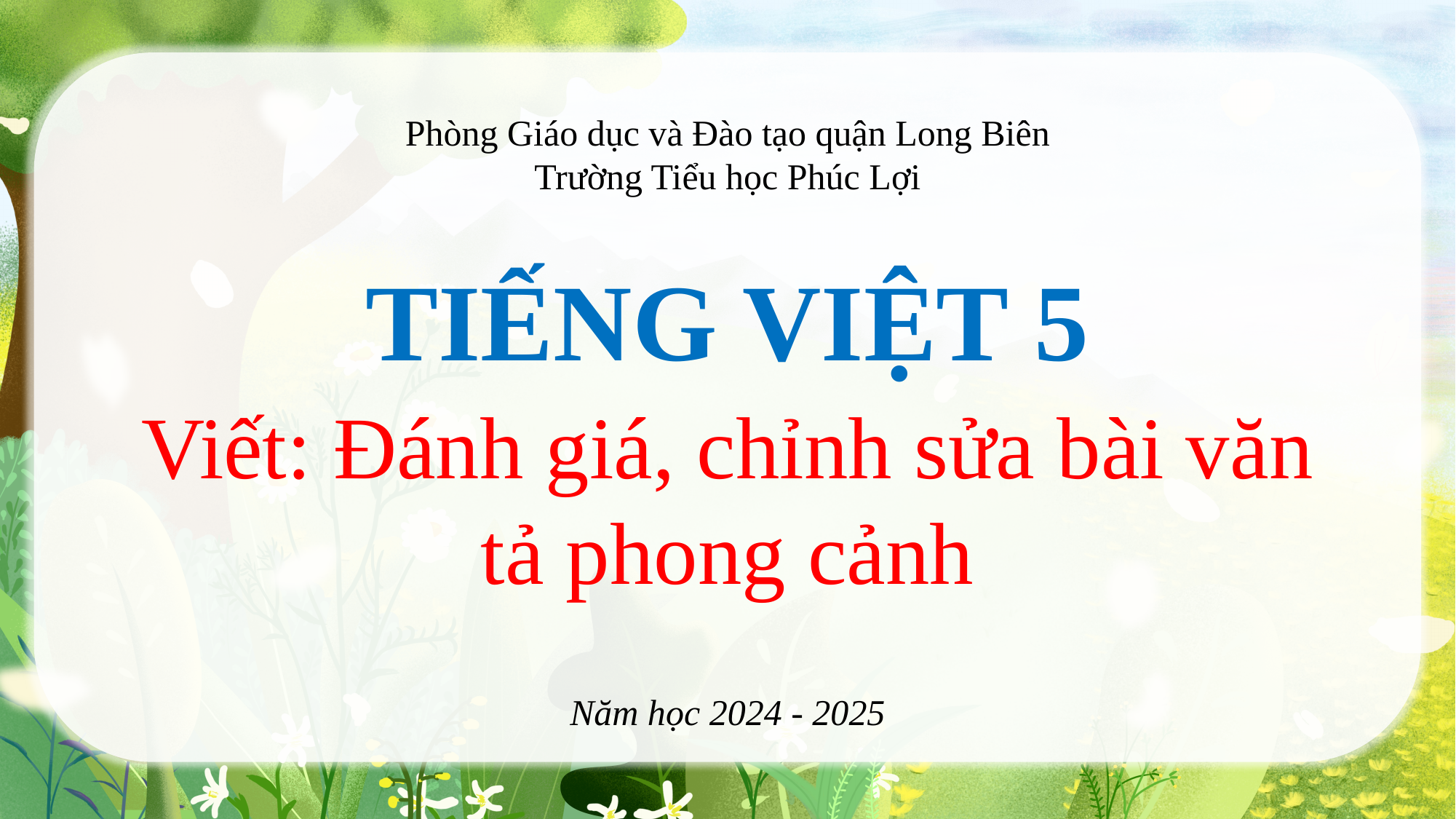

Phòng Giáo dục và Đào tạo quận Long Biên
Trường Tiểu học Phúc Lợi
TIẾNG VIỆT 5
Viết: Đánh giá, chỉnh sửa bài văn tả phong cảnh
Năm học 2024 - 2025